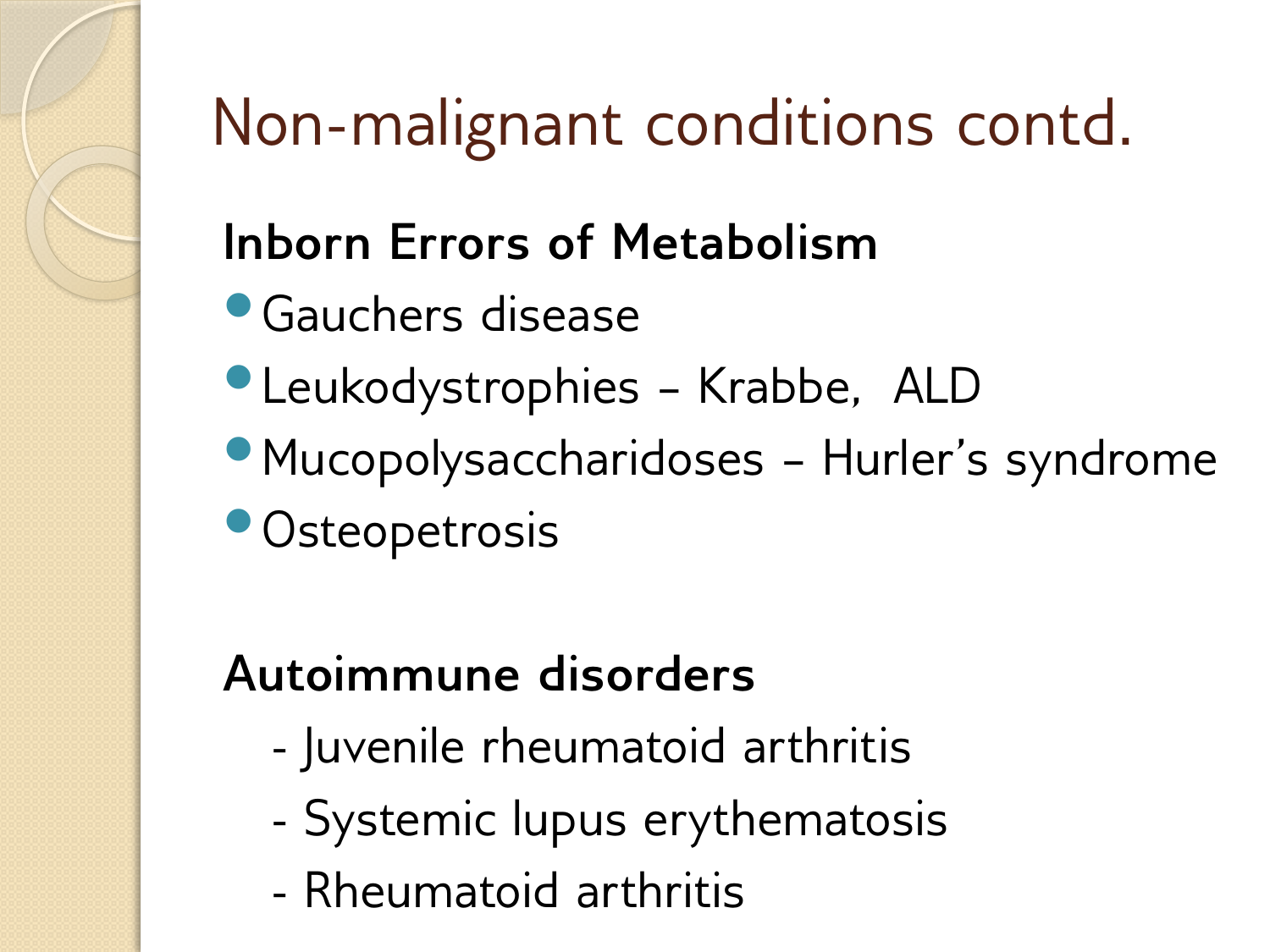

# Non-malignant conditions contd.
Inborn Errors of Metabolism
Gauchers disease
Leukodystrophies – Krabbe,  ALD
Mucopolysaccharidoses – Hurler’s syndrome
Osteopetrosis

Autoimmune disorders
   - Juvenile rheumatoid arthritis
   - Systemic lupus erythematosis
   - Rheumatoid arthritis